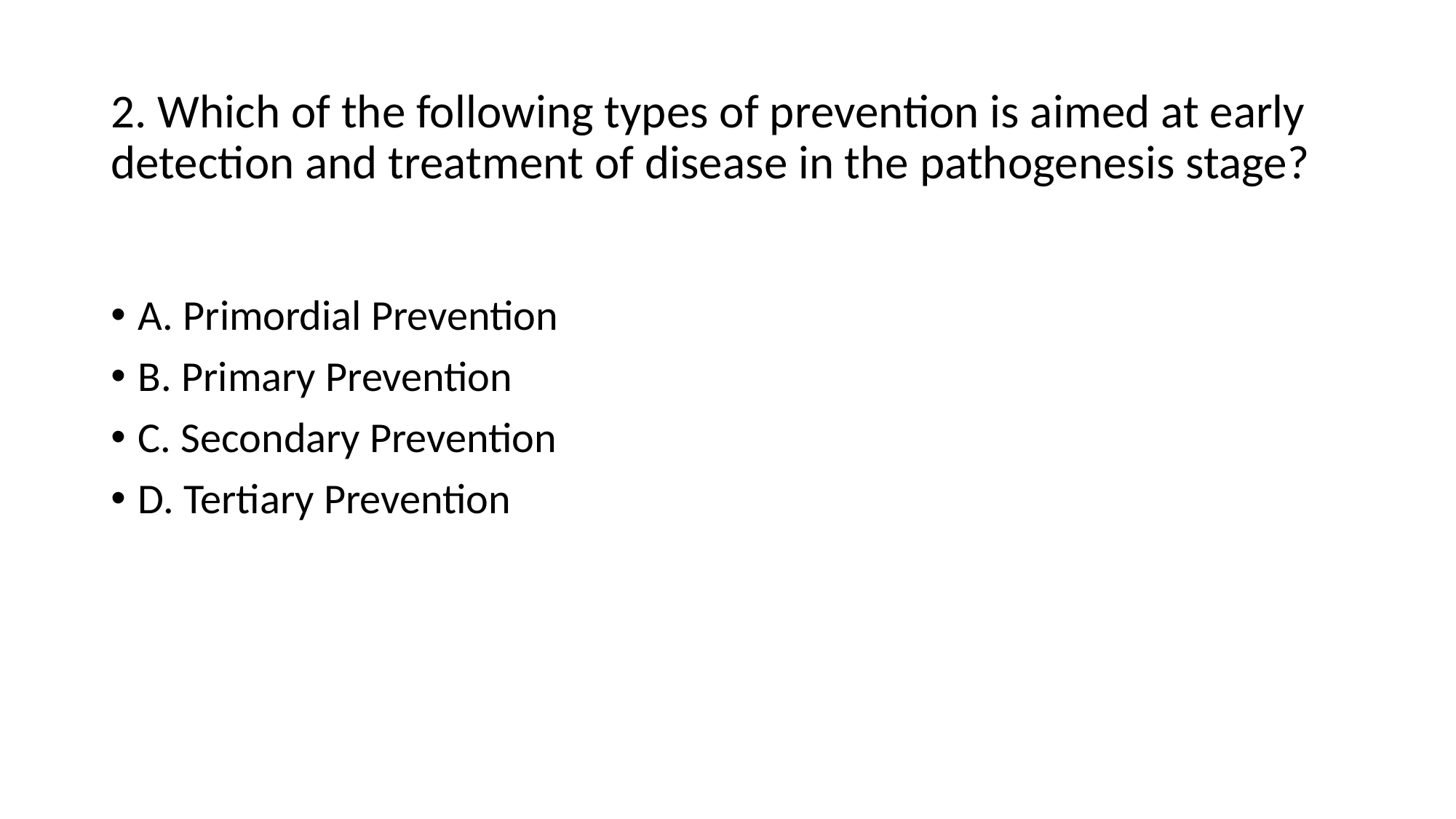

# 2. Which of the following types of prevention is aimed at early detection and treatment of disease in the pathogenesis stage?
A. Primordial Prevention
B. Primary Prevention
C. Secondary Prevention
D. Tertiary Prevention